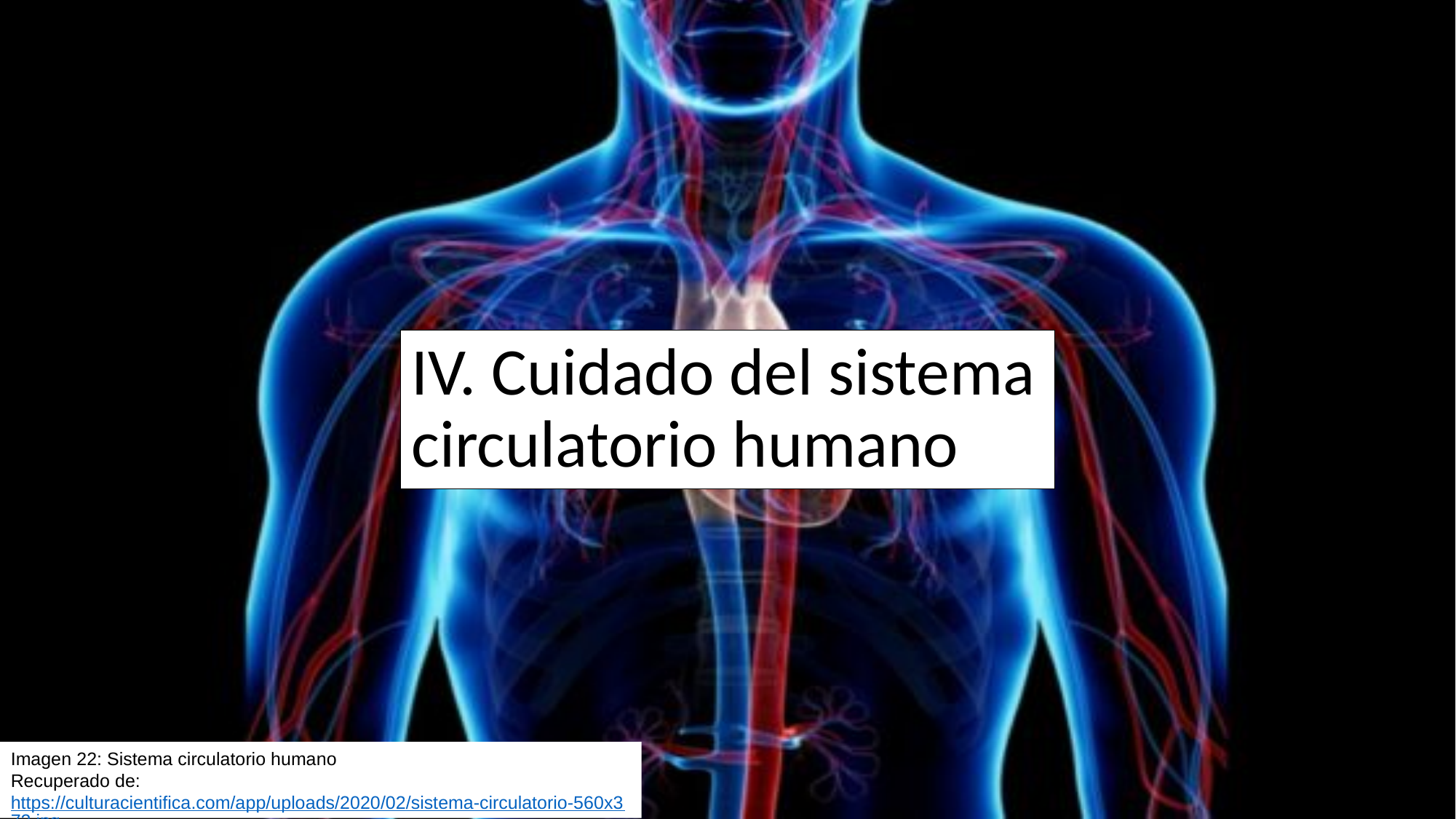

# IV. Cuidado del sistema circulatorio humano
Imagen 22: Sistema circulatorio humano
Recuperado de:  https://culturacientifica.com/app/uploads/2020/02/sistema-circulatorio-560x372.jpg